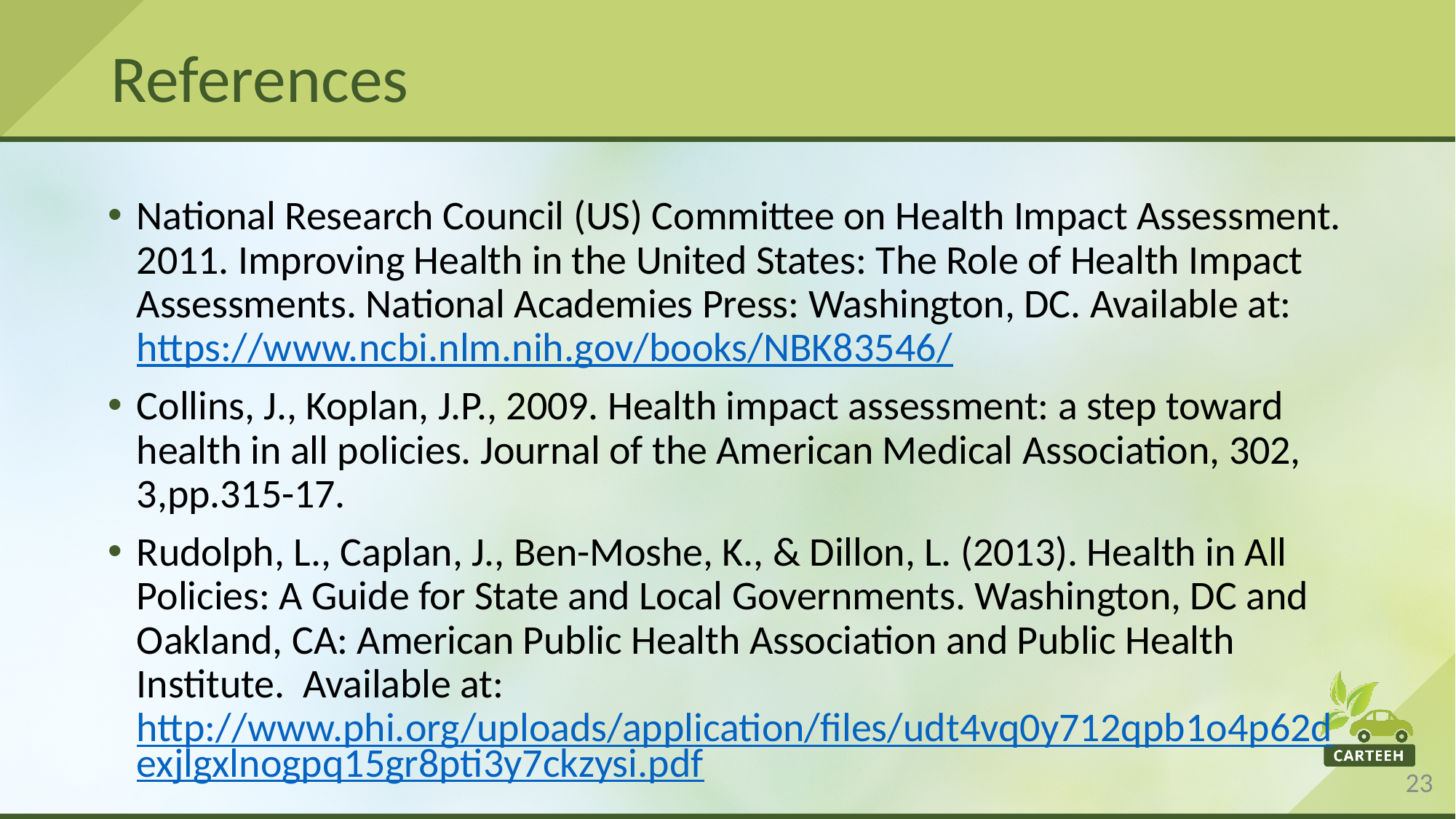

# References
National Research Council (US) Committee on Health Impact Assessment. 2011. Improving Health in the United States: The Role of Health Impact Assessments. National Academies Press: Washington, DC. Available at: https://www.ncbi.nlm.nih.gov/books/NBK83546/
Collins, J., Koplan, J.P., 2009. Health impact assessment: a step toward health in all policies. Journal of the American Medical Association, 302, 3,pp.315-17.
Rudolph, L., Caplan, J., Ben-Moshe, K., & Dillon, L. (2013). Health in All Policies: A Guide for State and Local Governments. Washington, DC and Oakland, CA: American Public Health Association and Public Health Institute.  Available at: http://www.phi.org/uploads/application/files/udt4vq0y712qpb1o4p62dexjlgxlnogpq15gr8pti3y7ckzysi.pdf